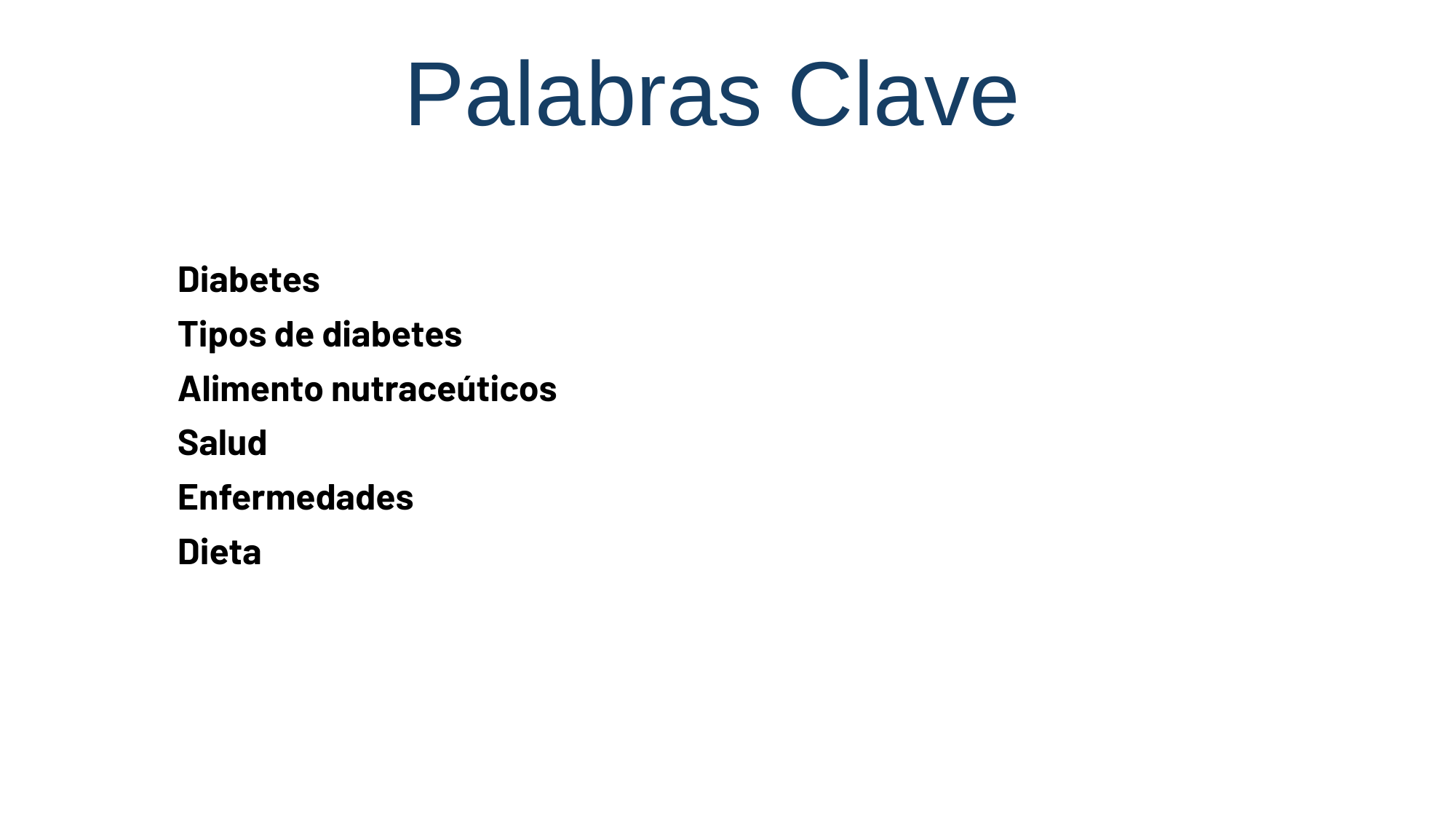

# Palabras Clave
Diabetes
Tipos de diabetes
Alimento nutraceúticos
Salud
Enfermedades
Dieta